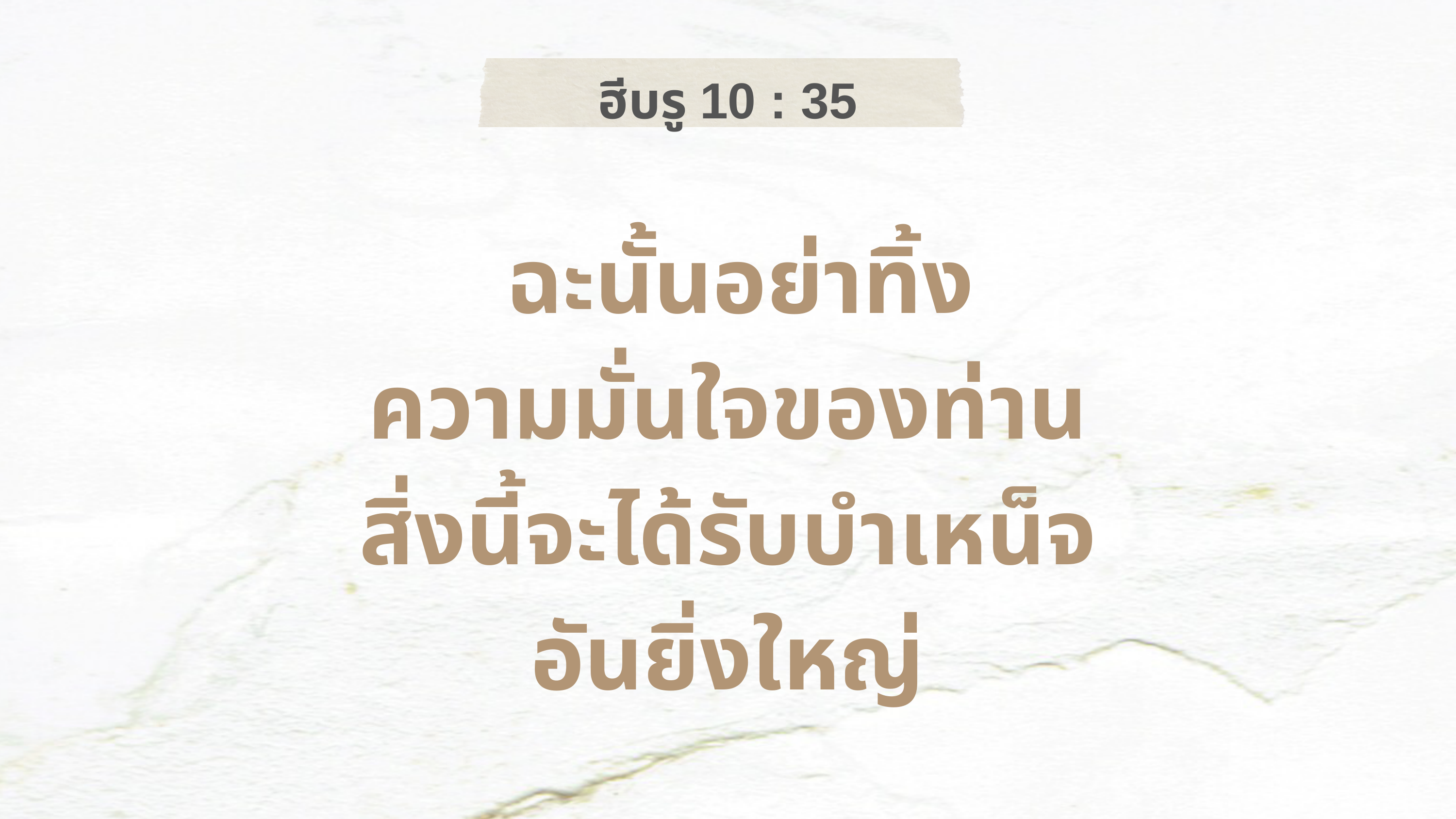

ฮีบรู 10 : 35
 ฉะนั้นอย่าทิ้ง
ความมั่นใจของท่าน
สิ่งนี้จะได้รับบำเหน็จ
อันยิ่งใหญ่